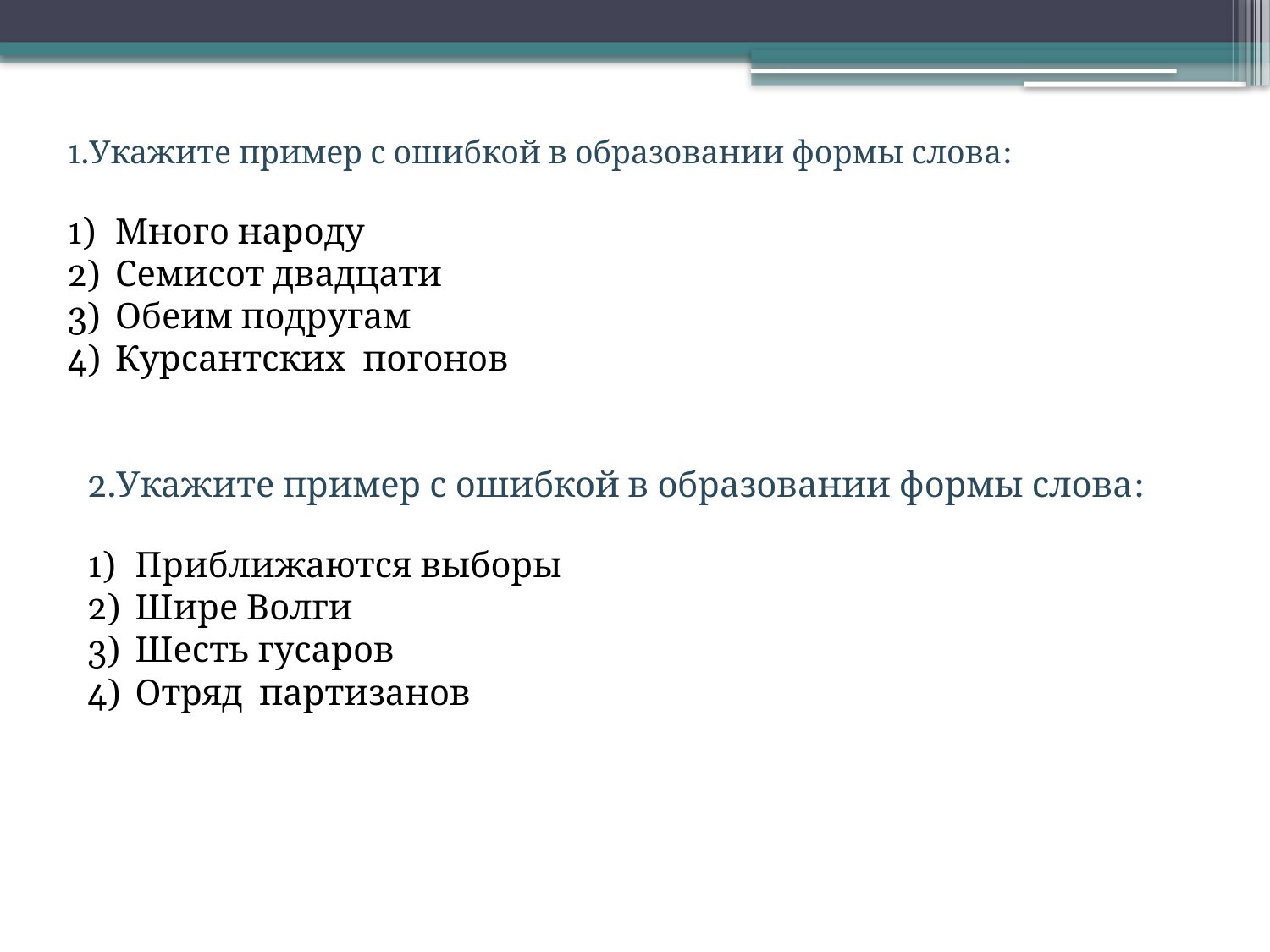

1.Укажите пример с ошибкой в образовании формы слова:

Много народу
Семисот двадцати
Обеим подругам
Курсантских  погонов
2.Укажите пример с ошибкой в образовании формы слова:

Приближаются выборы
Шире Волги
Шесть гусаров
Отряд  партизанов